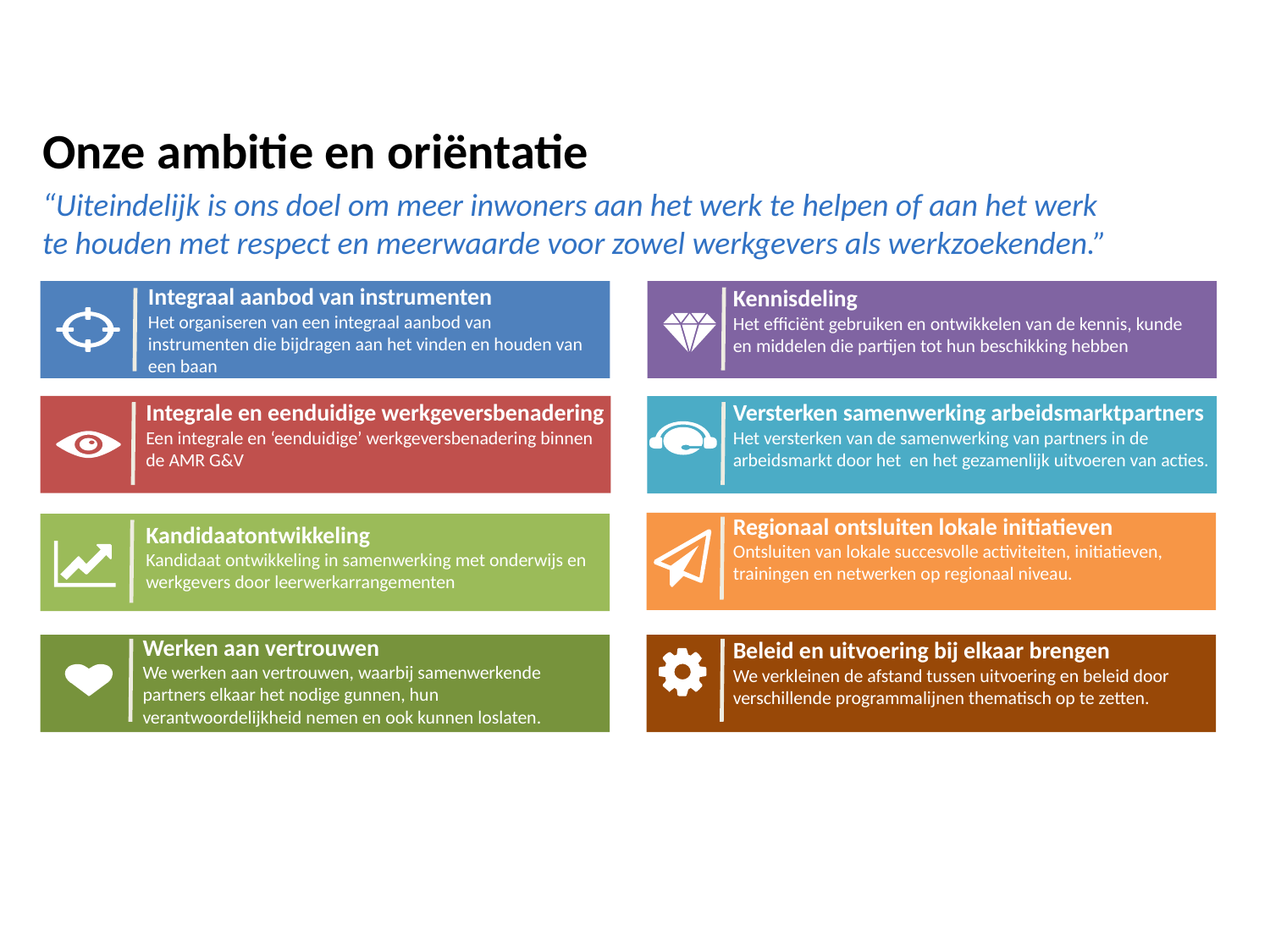

# Onze ambitie en oriëntatie
“Uiteindelijk is ons doel om meer inwoners aan het werk te helpen of aan het werk te houden met respect en meerwaarde voor zowel werkgevers als werkzoekenden.”

Integraal aanbod van instrumenten
Het organiseren van een integraal aanbod van instrumenten die bijdragen aan het vinden en houden van een baan
Kennisdeling
Het efficiënt gebruiken en ontwikkelen van de kennis, kunde en middelen die partijen tot hun beschikking hebben

Versterken samenwerking arbeidsmarktpartners
Het versterken van de samenwerking van partners in de arbeidsmarkt door het  en het gezamenlijk uitvoeren van acties.
Integrale en eenduidige werkgeversbenadering
Een integrale en ‘eenduidige’ werkgeversbenadering binnen de AMR G&V

Regionaal ontsluiten lokale initiatieven
Ontsluiten van lokale succesvolle activiteiten, initiatieven, trainingen en netwerken op regionaal niveau.

Kandidaatontwikkeling
Kandidaat ontwikkeling in samenwerking met onderwijs en werkgevers door leerwerkarrangementen

Werken aan vertrouwen
We werken aan vertrouwen, waarbij samenwerkende partners elkaar het nodige gunnen, hun verantwoordelijkheid nemen en ook kunnen loslaten.

Beleid en uitvoering bij elkaar brengen
We verkleinen de afstand tussen uitvoering en beleid door verschillende programmalijnen thematisch op te zetten.